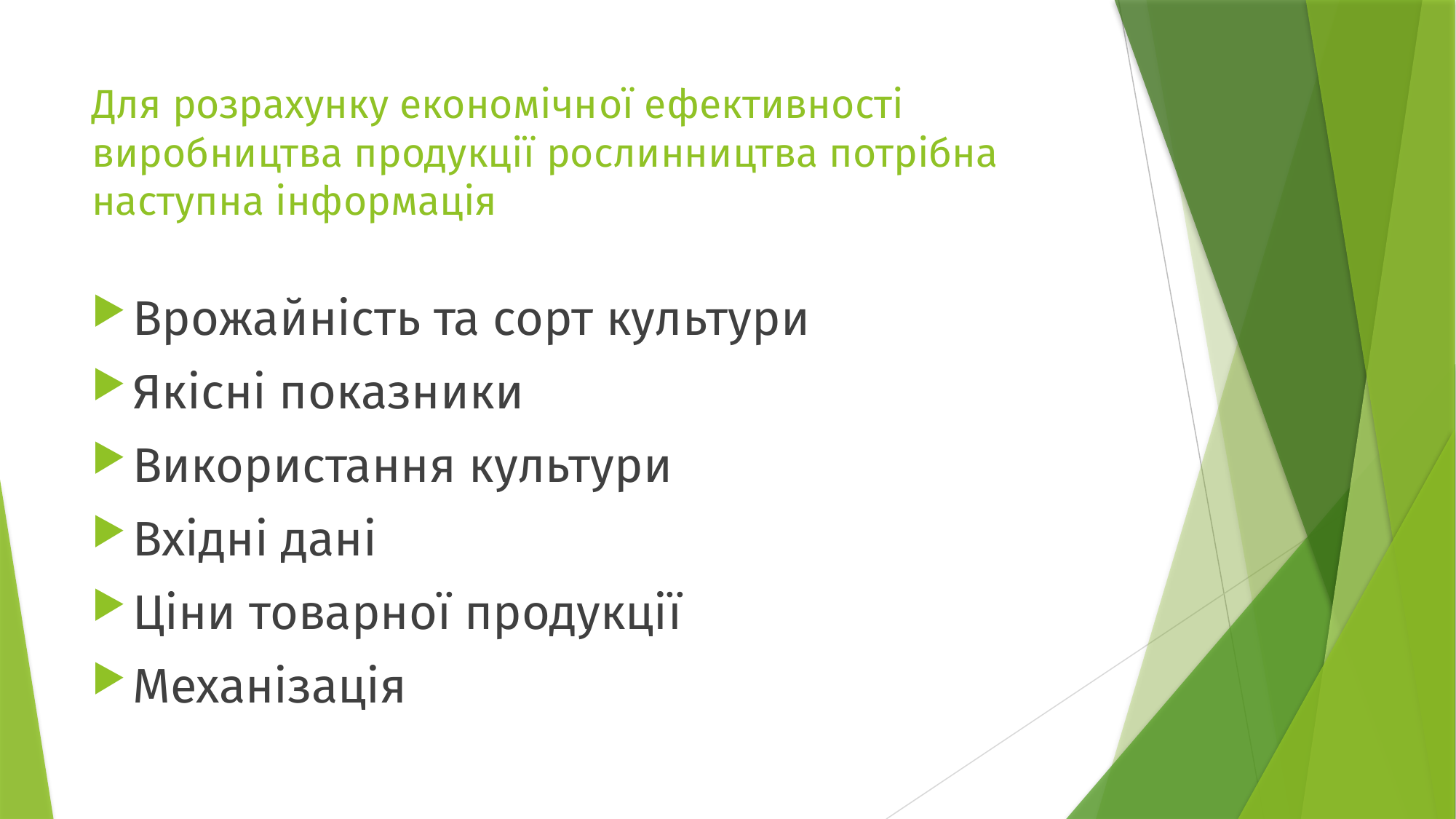

# Для розрахунку економічної ефективності виробництва продукції рослинництва потрібна наступна інформація
Врожайність та сорт культури
Якісні показники
Використання культури
Вхідні дані
Ціни товарної продукції
Механізація